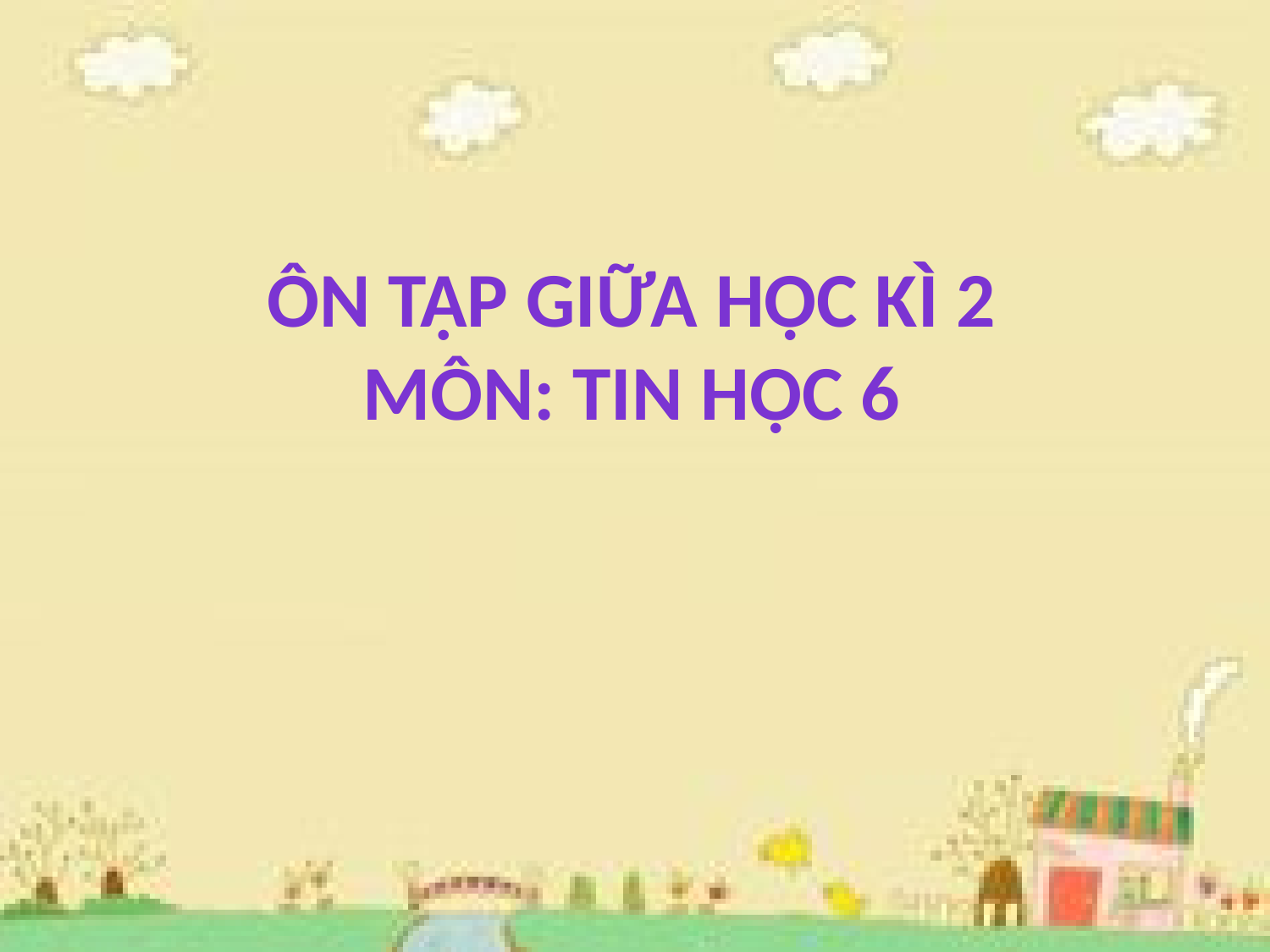

ÔN TẬP GIỮA HỌC KÌ 2
MÔN: TIN HỌC 6